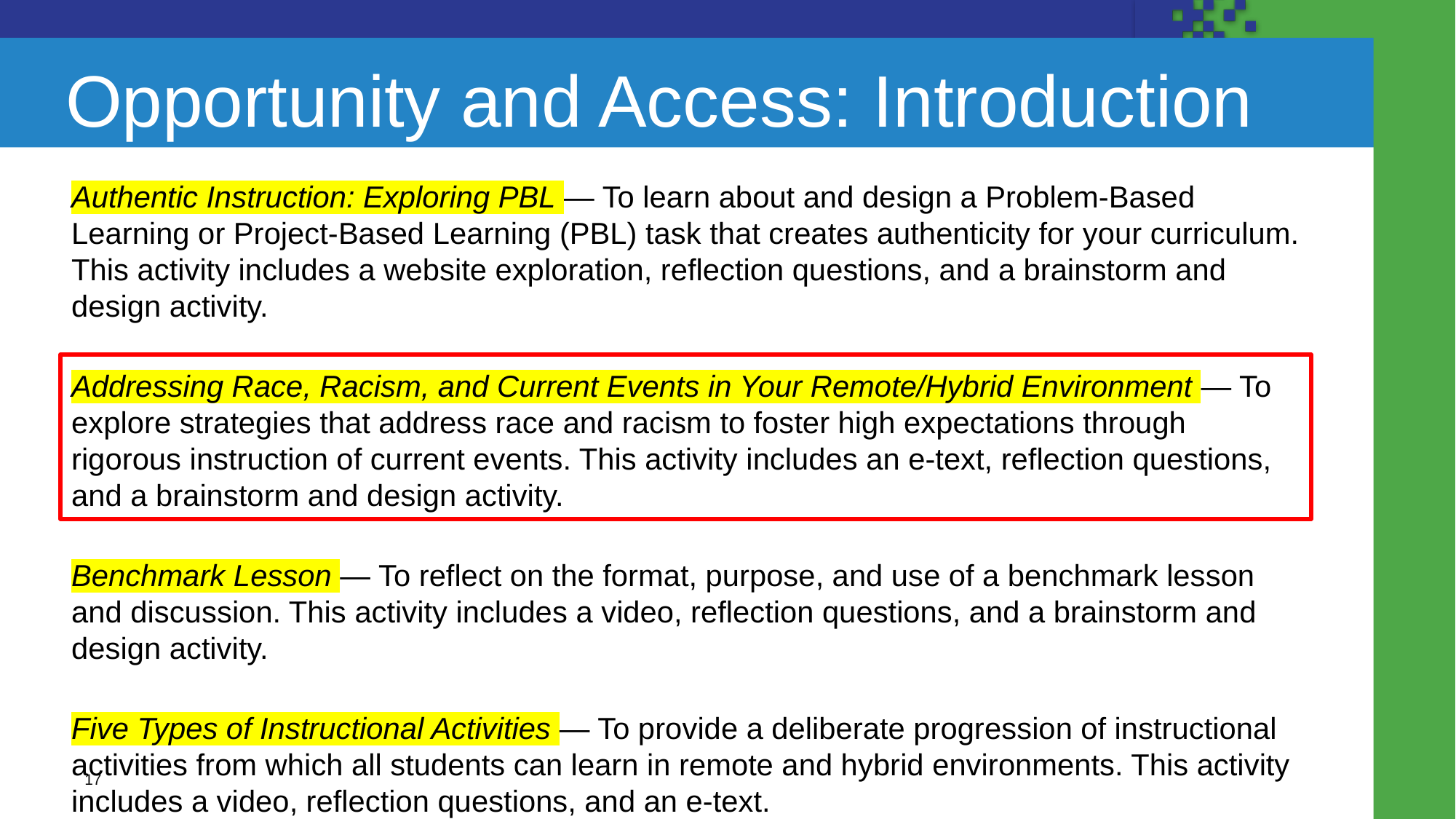

# Opportunity and Access: Introduction
Authentic Instruction: Exploring PBL — To learn about and design a Problem-Based Learning or Project-Based Learning (PBL) task that creates authenticity for your curriculum. This activity includes a website exploration, reflection questions, and a brainstorm and design activity.
Addressing Race, Racism, and Current Events in Your Remote/Hybrid Environment — To explore strategies that address race and racism to foster high expectations through rigorous instruction of current events. This activity includes an e-text, reflection questions, and a brainstorm and design activity.
Benchmark Lesson — To reflect on the format, purpose, and use of a benchmark lesson and discussion. This activity includes a video, reflection questions, and a brainstorm and design activity.
Five Types of Instructional Activities — To provide a deliberate progression of instructional activities from which all students can learn in remote and hybrid environments. This activity includes a video, reflection questions, and an e-text.

17